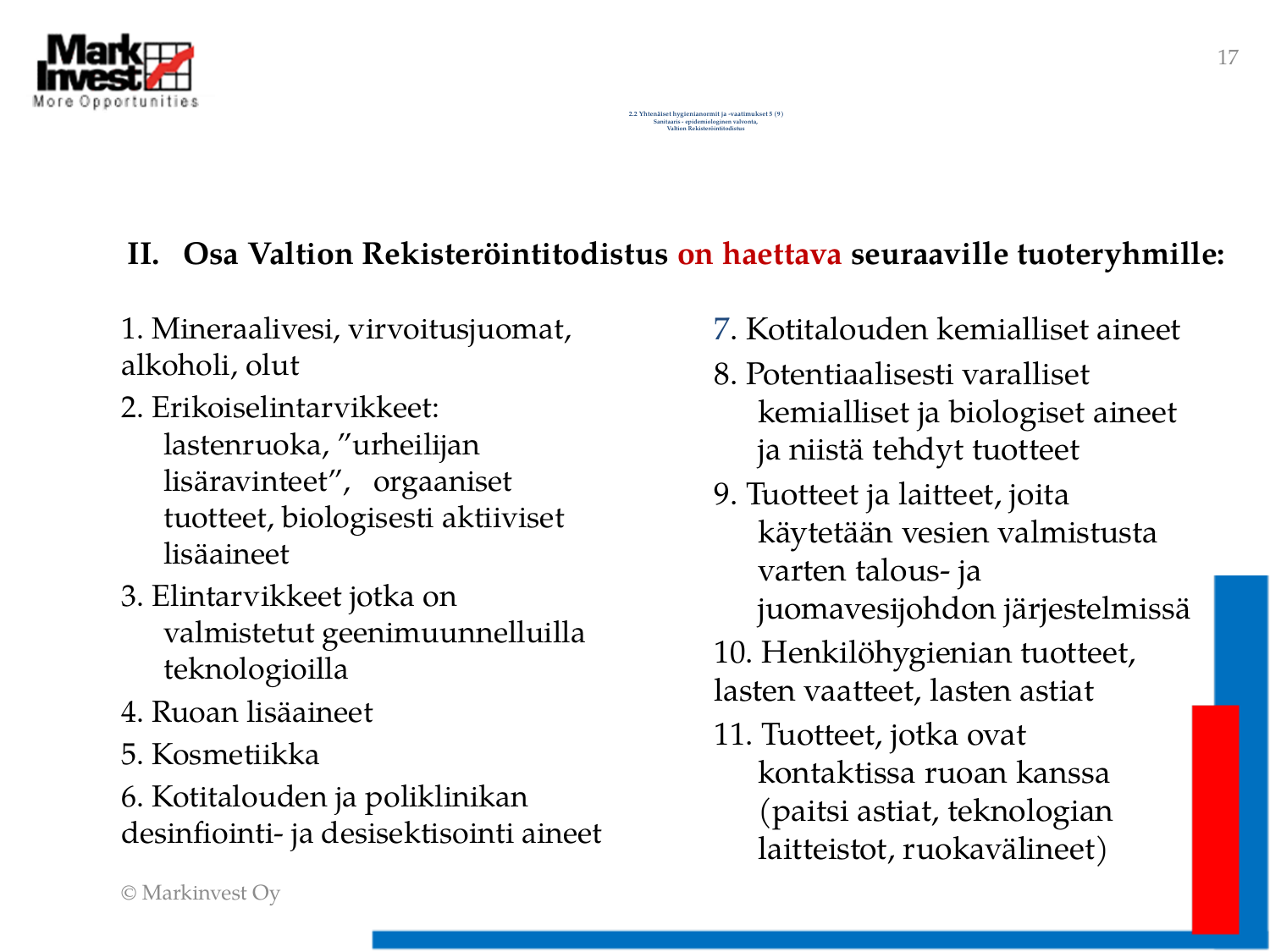

17
# 2.2 Yhtenäiset hygienianormit ja -vaatimukset 5 (9) Sanitaaris - epidemiologinen valvonta, Valtion Rekisteröintitodistus
Osa Valtion Rekisteröintitodistus on haettava seuraaville tuoteryhmille:

1. Mineraalivesi, virvoitusjuomat, alkoholi, olut
2. Erikoiselintarvikkeet: lastenruoka, ”urheilijan  lisäravinteet”,   orgaaniset tuotteet, biologisesti aktiiviset lisäaineet
3. Elintarvikkeet jotka on valmistetut geenimuunnelluilla teknologioilla
4. Ruoan lisäaineet
5. Kosmetiikka
6. Kotitalouden ja poliklinikan desinfiointi- ja desisektisointi aineet

7. Kotitalouden kemialliset aineet
8. Potentiaalisesti varalliset kemialliset ja biologiset aineet ja niistä tehdyt tuotteet
9. Tuotteet ja laitteet, joita käytetään vesien valmistusta varten talous- ja juomavesijohdon järjestelmissä
10. Henkilöhygienian tuotteet, lasten vaatteet, lasten astiat
11. Tuotteet, jotka ovat kontaktissa ruoan kanssa (paitsi astiat, teknologian laitteistot, ruokavälineet)
© Markinvest Oy